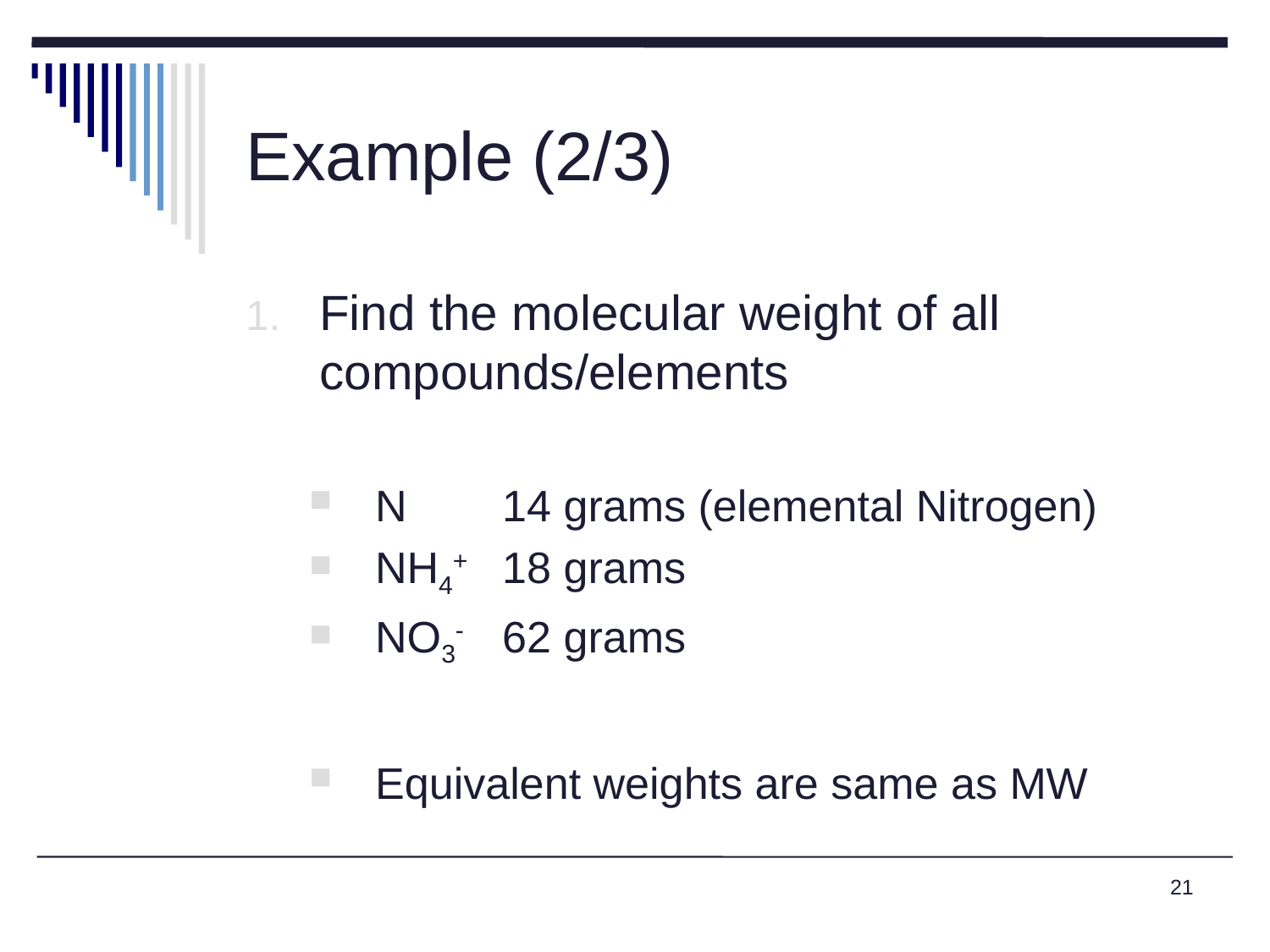

# Example (2/3)
Find the molecular weight of all compounds/elements

N 	14 grams (elemental Nitrogen)
NH4+	18 grams
NO3-	62 grams

Equivalent weights are same as MW

21